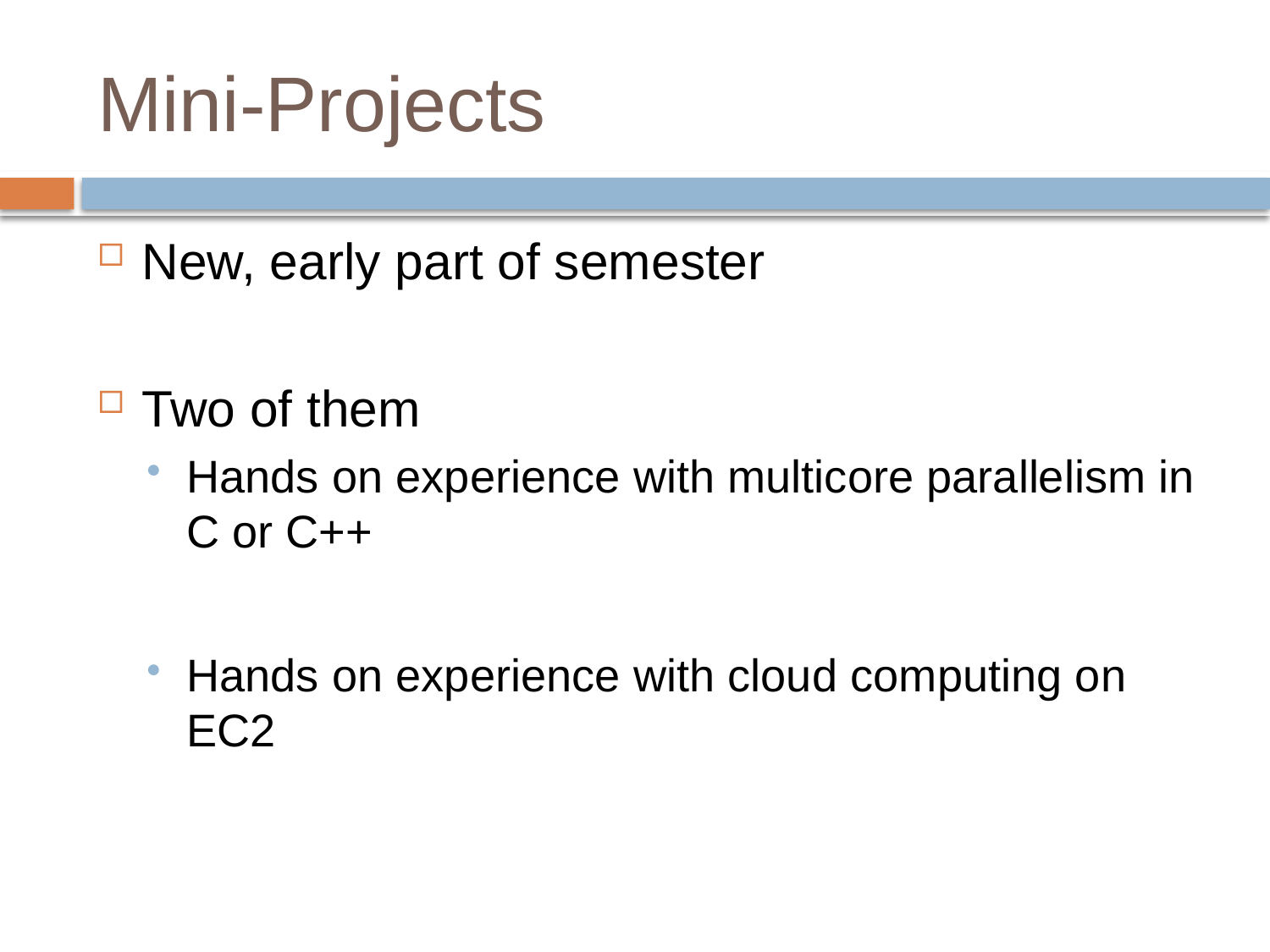

# Mini-Projects
New, early part of semester

Two of them
Hands on experience with multicore parallelism in C or C++

Hands on experience with cloud computing on EC2